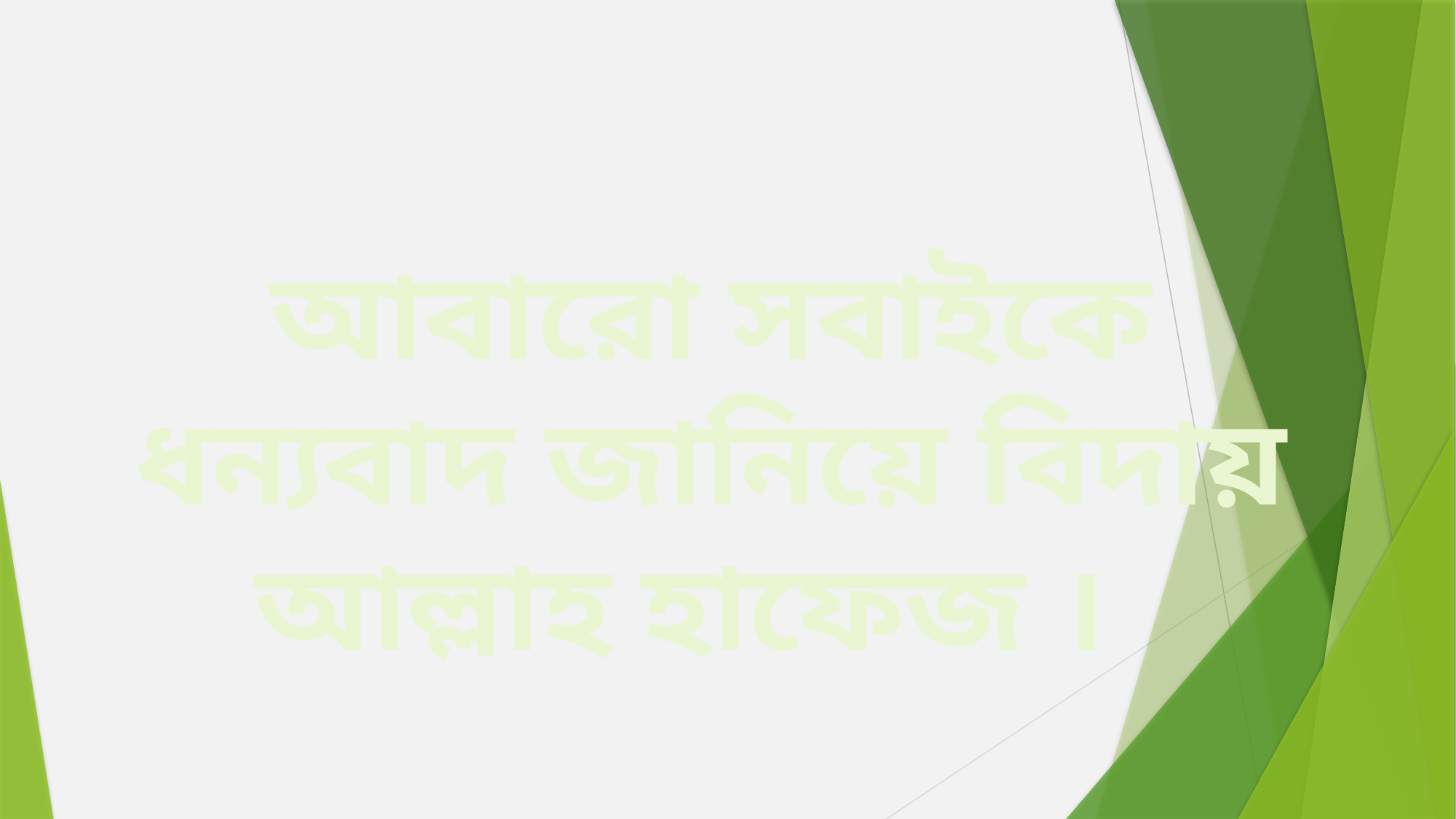

আবারো সবাইকে ধন্যবাদ জানিয়ে বিদায় আল্লাহ হাফেজ ।